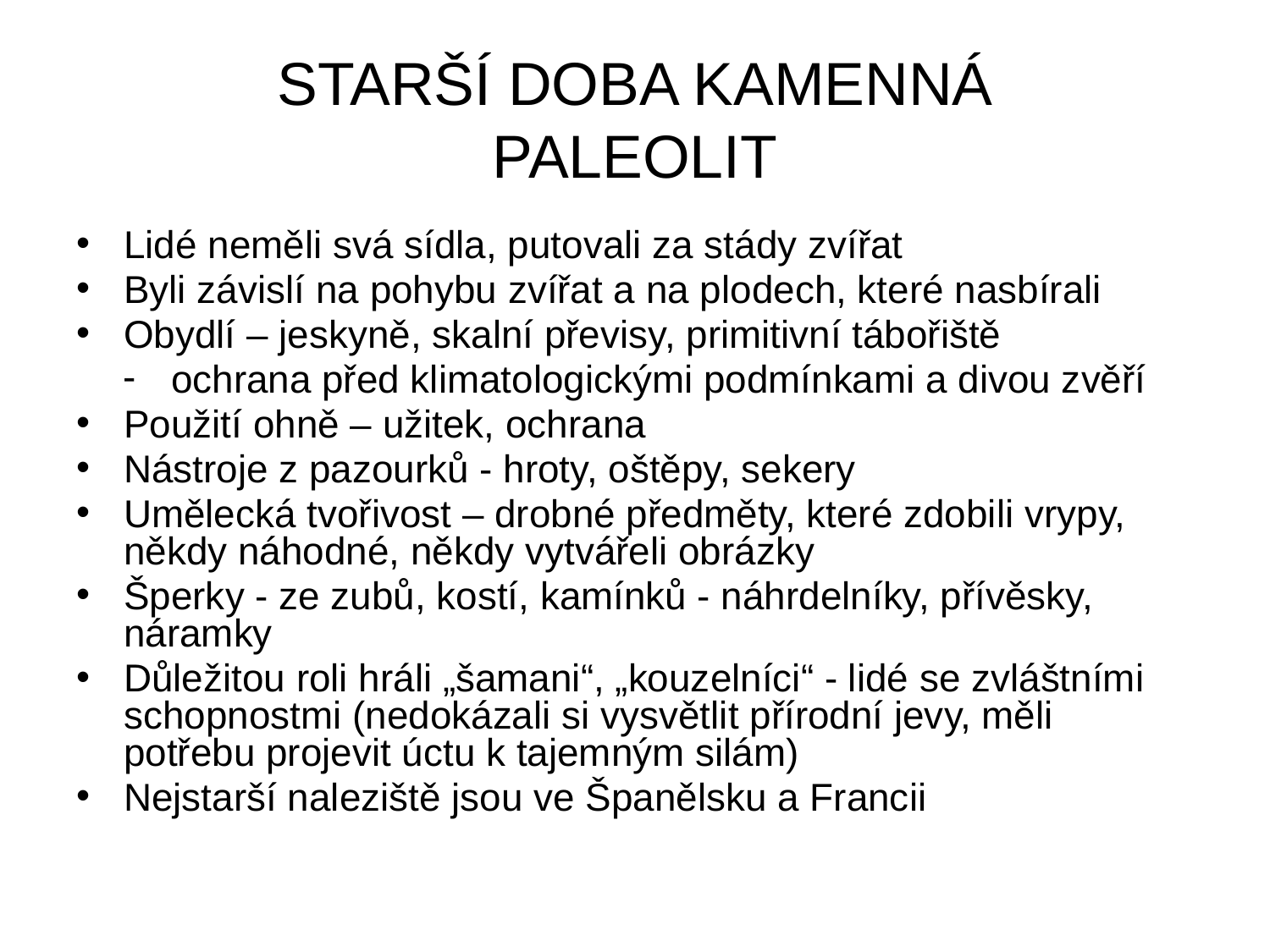

# STARŠÍ DOBA KAMENNÁ PALEOLIT
Lidé neměli svá sídla, putovali za stády zvířat
Byli závislí na pohybu zvířat a na plodech, které nasbírali
Obydlí – jeskyně, skalní převisy, primitivní tábořiště
ochrana před klimatologickými podmínkami a divou zvěří
Použití ohně – užitek, ochrana
Nástroje z pazourků - hroty, oštěpy, sekery
Umělecká tvořivost – drobné předměty, které zdobili vrypy, někdy náhodné, někdy vytvářeli obrázky
Šperky - ze zubů, kostí, kamínků - náhrdelníky, přívěsky, náramky
Důležitou roli hráli „šamani“, „kouzelníci“ - lidé se zvláštními schopnostmi (nedokázali si vysvětlit přírodní jevy, měli potřebu projevit úctu k tajemným silám)
Nejstarší naleziště jsou ve Španělsku a Francii